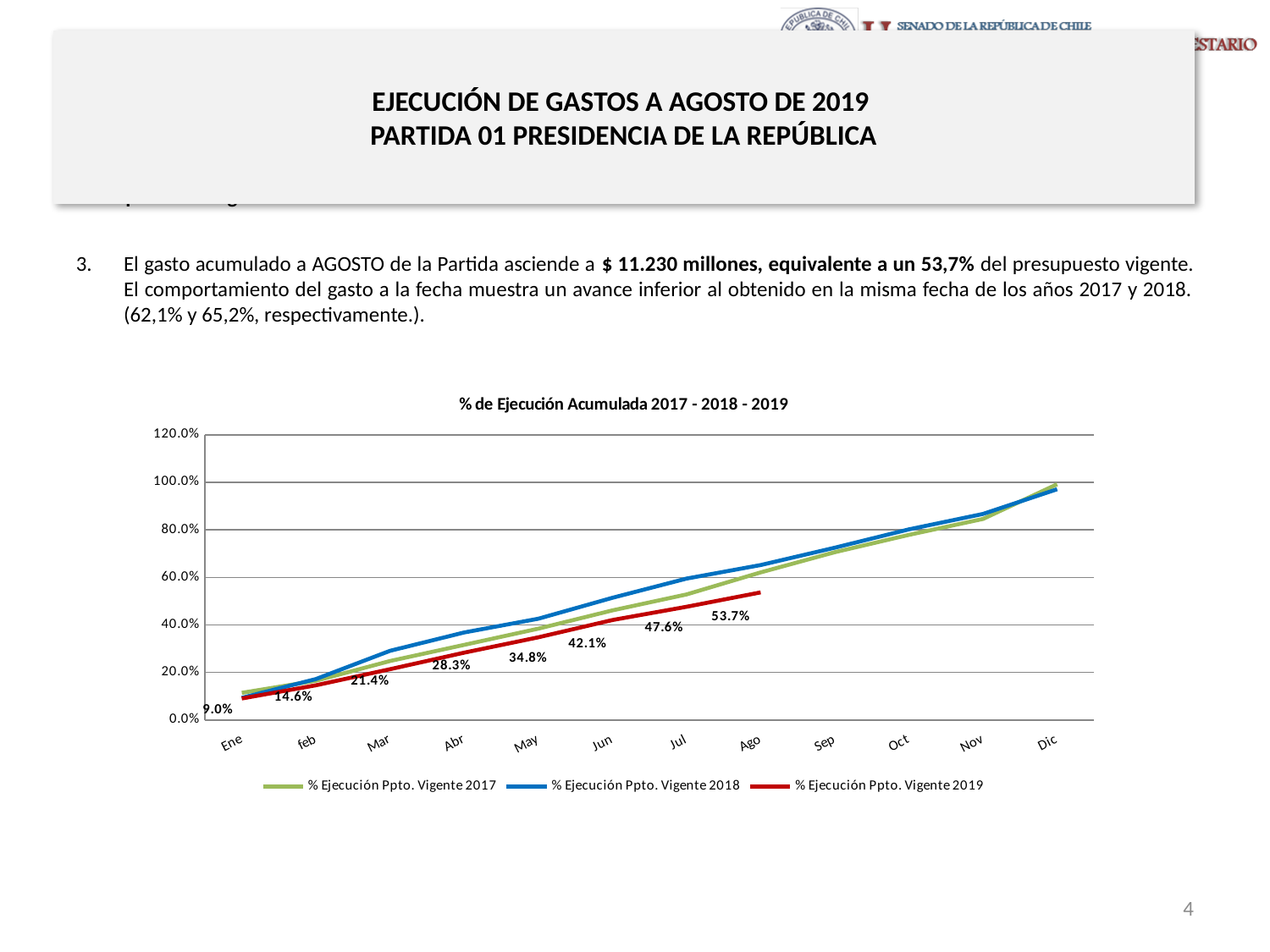

# EJECUCIÓN DE GASTOS A AGOSTO DE 2019 PARTIDA 01 PRESIDENCIA DE LA REPÚBLICA
Principales hallazgos
El gasto acumulado a AGOSTO de la Partida asciende a $ 11.230 millones, equivalente a un 53,7% del presupuesto vigente. El comportamiento del gasto a la fecha muestra un avance inferior al obtenido en la misma fecha de los años 2017 y 2018. (62,1% y 65,2%, respectivamente.).

[unsupported chart]

4